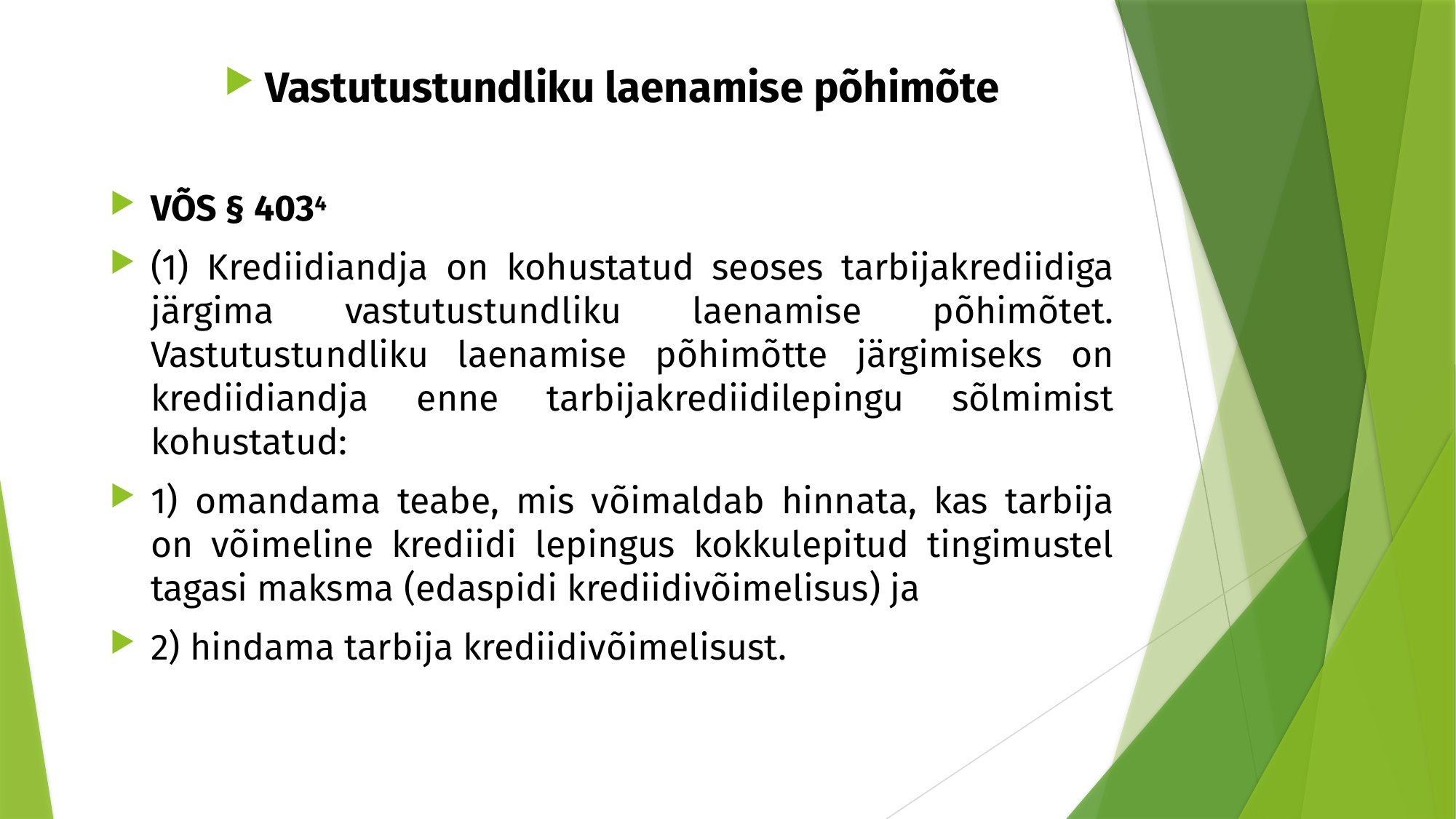

Vastutustundliku laenamise põhimõte

VÕS § 4034
(1) Krediidiandja on kohustatud seoses tarbijakrediidiga järgima vastutustundliku laenamise põhimõtet. Vastutustundliku laenamise põhimõtte järgimiseks on krediidiandja enne tarbijakrediidilepingu sõlmimist kohustatud:
1) omandama teabe, mis võimaldab hinnata, kas tarbija on võimeline krediidi lepingus kokkulepitud tingimustel tagasi maksma (edaspidi krediidivõimelisus) ja
2) hindama tarbija krediidivõimelisust.